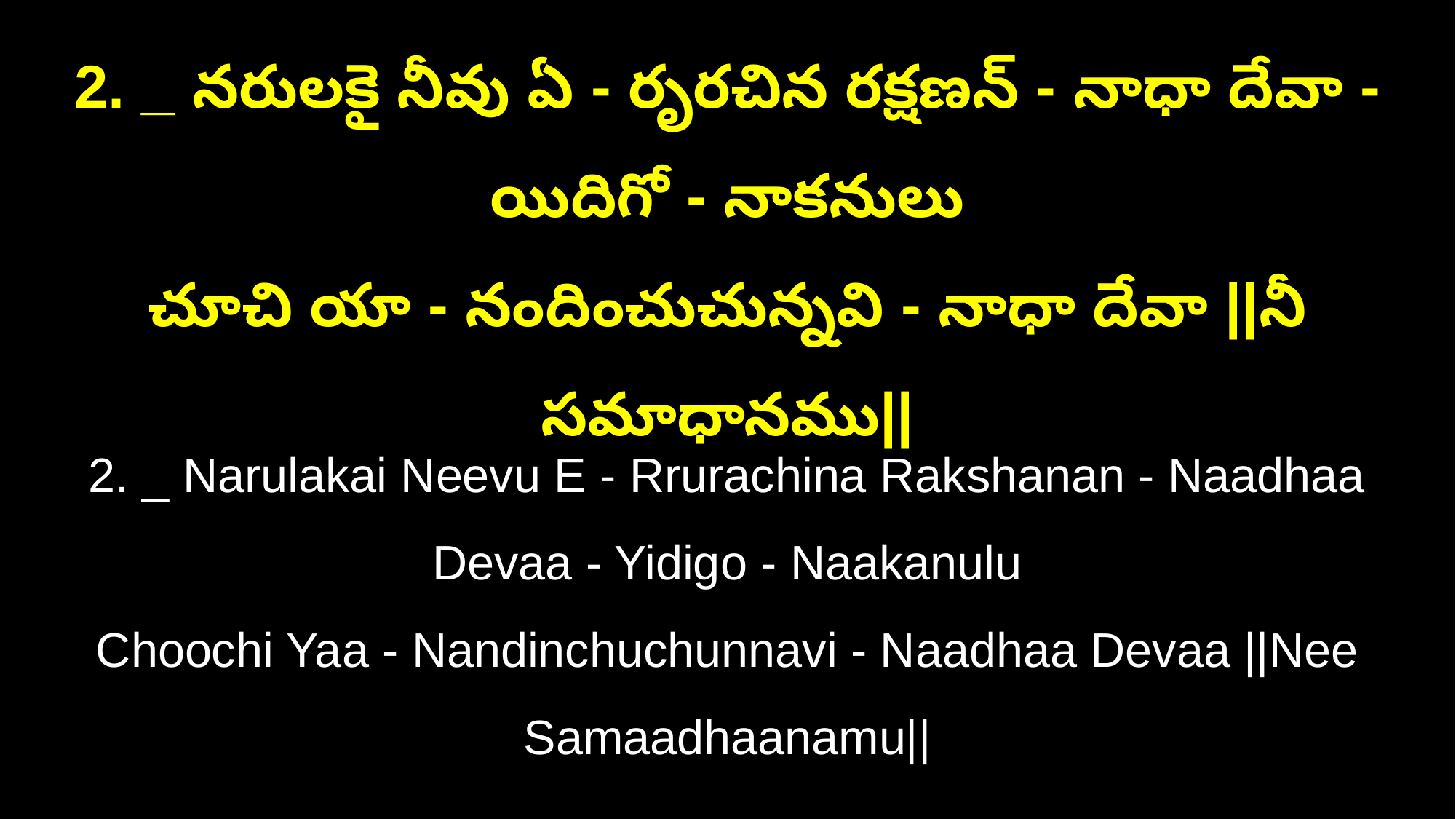

2. _ నరులకై నీవు ఏ - రృరచిన రక్షణన్‌ - నాధా దేవా - యిదిగో - నాకనులు
చూచి యా - నందించుచున్నవి - నాధా దేవా ||నీ సమాధానము||
2. _ Narulakai Neevu E - Rrurachina Rakshanan - Naadhaa Devaa - Yidigo - Naakanulu
Choochi Yaa - Nandinchuchunnavi - Naadhaa Devaa ||Nee Samaadhaanamu||